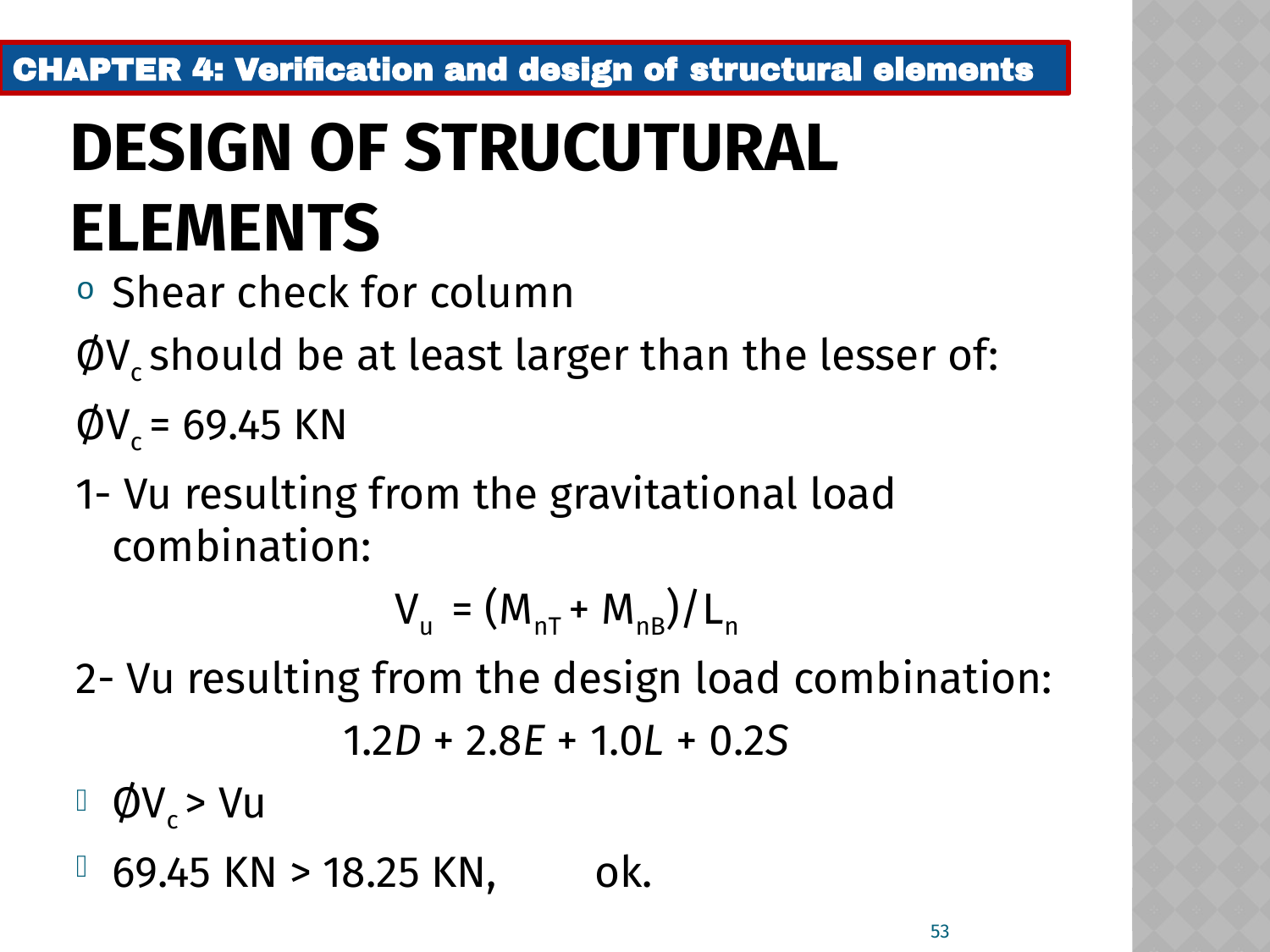

CHAPTER 4: Verification and design of structural elements
# DESIGN OF STRUCUTURAL ELEMENTS
Shear check for column
ØVc should be at least larger than the lesser of:
ØVc = 69.45 KN
1- Vu resulting from the gravitational load combination:
 Vu  = (MnT + MnB)/Ln
2- Vu resulting from the design load combination:
1.2D + 2.8E + 1.0L + 0.2S
ØVc > Vu
69.45 KN > 18.25 KN,	ok.

53